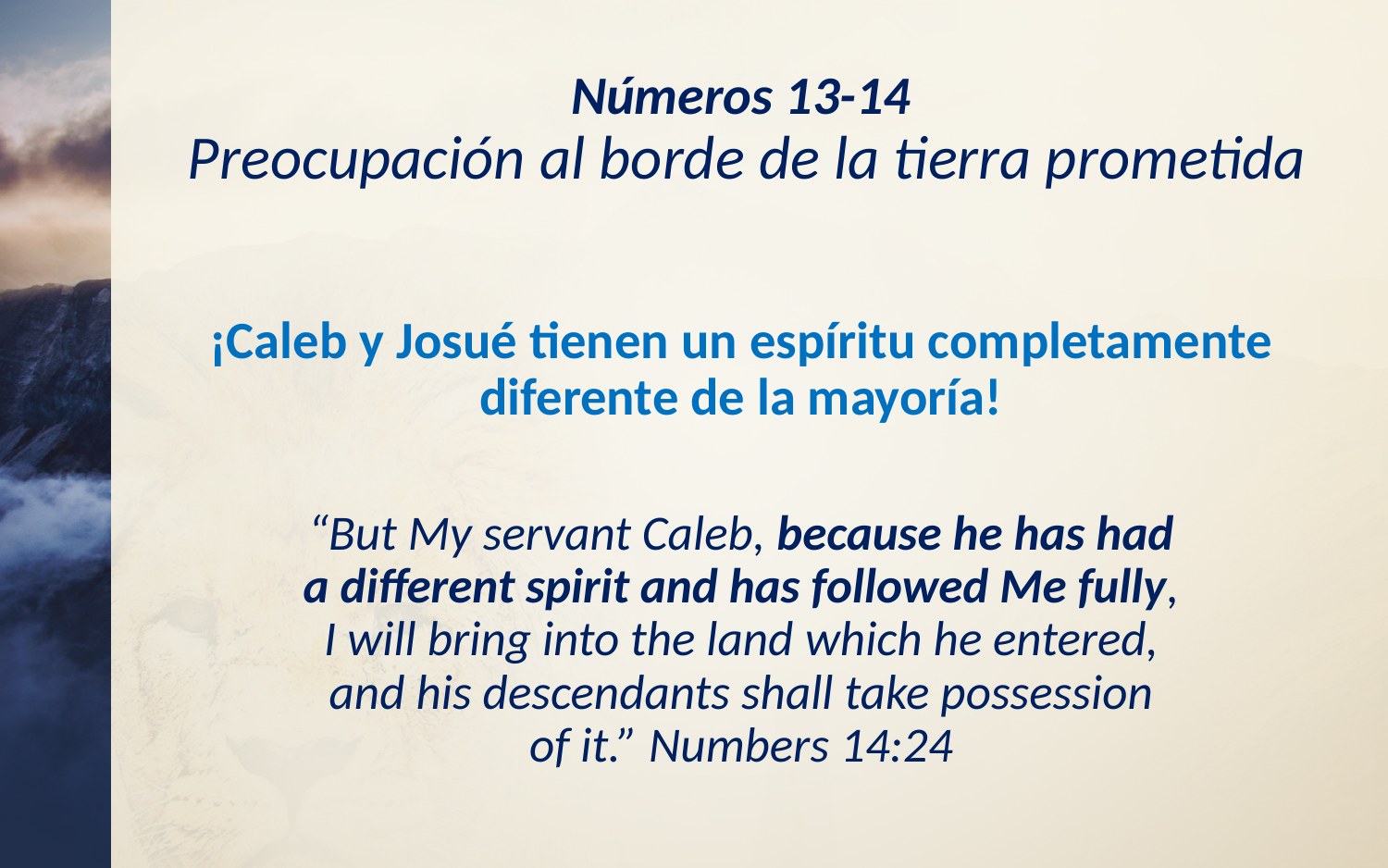

# Números 13-14 Preocupación al borde de la tierra prometida

¡Caleb y Josué tienen un espíritu completamente diferente de la mayoría!

“But My servant Caleb, because he has had
 a different spirit and has followed Me fully, 
I will bring into the land which he entered,
 and his descendants shall take possession
of it.” Numbers 14:24